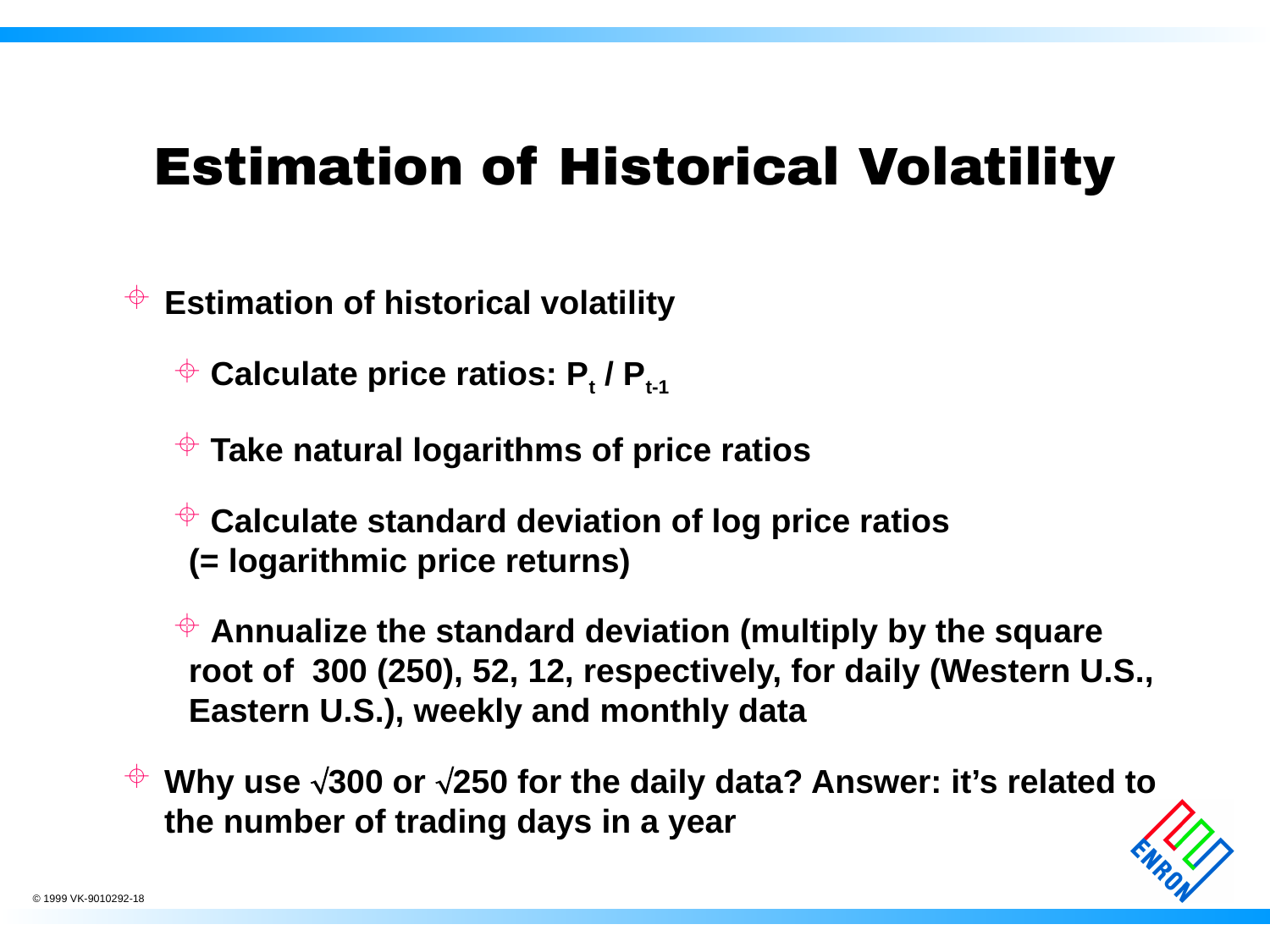

# Estimation of Historical Volatility
Estimation of historical volatility
 Calculate price ratios: Pt / Pt-1
 Take natural logarithms of price ratios
 Calculate standard deviation of log price ratios                      (= logarithmic price returns)
 Annualize the standard deviation (multiply by the square root of  300 (250), 52, 12, respectively, for daily (Western U.S., Eastern U.S.), weekly and monthly data
Why use √300 or √250 for the daily data? Answer: it’s related to the number of trading days in a year